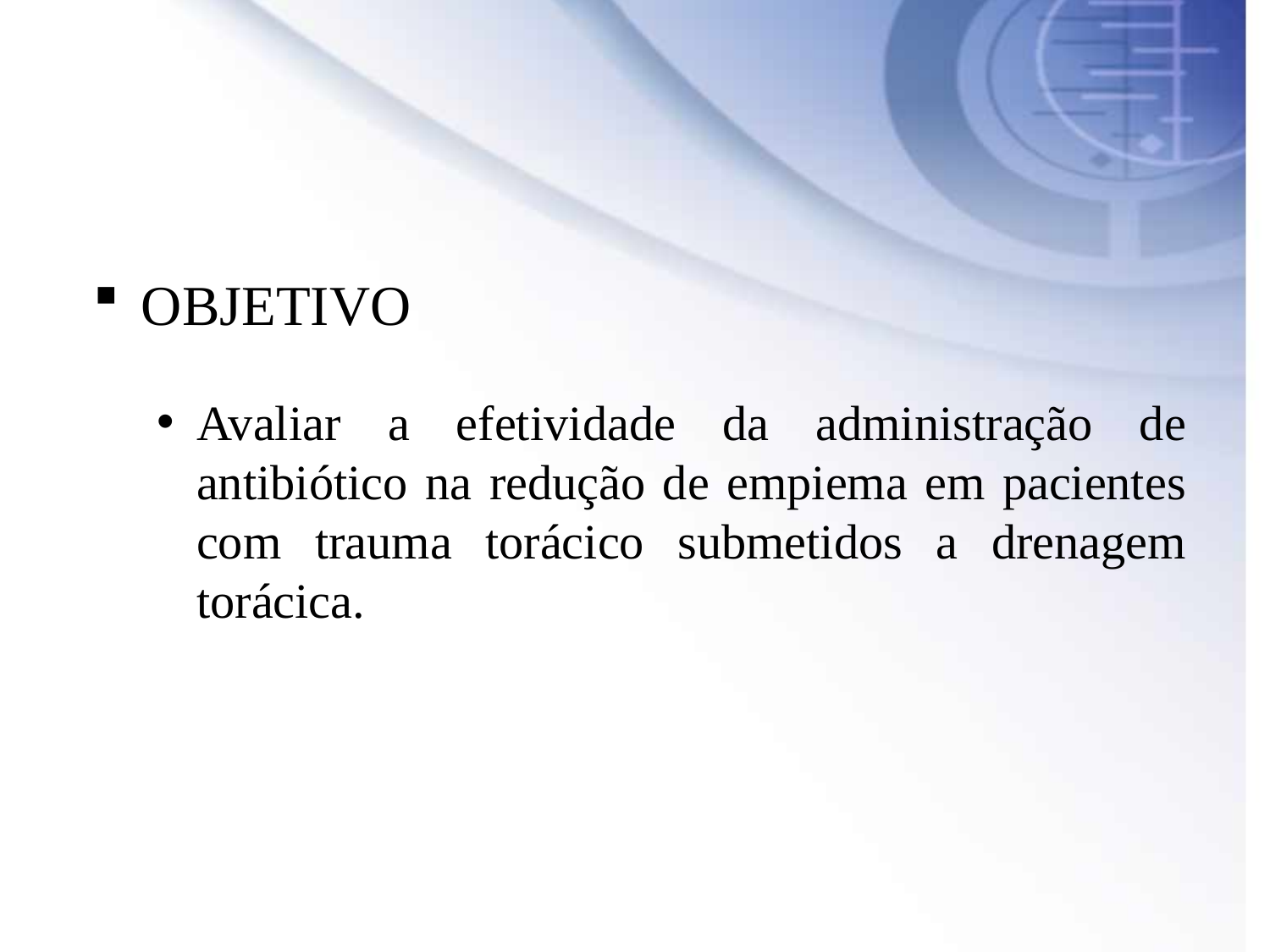

OBJETIVO

Avaliar a efetividade da administração de antibiótico na redução de empiema em pacientes com trauma torácico submetidos a drenagem torácica.